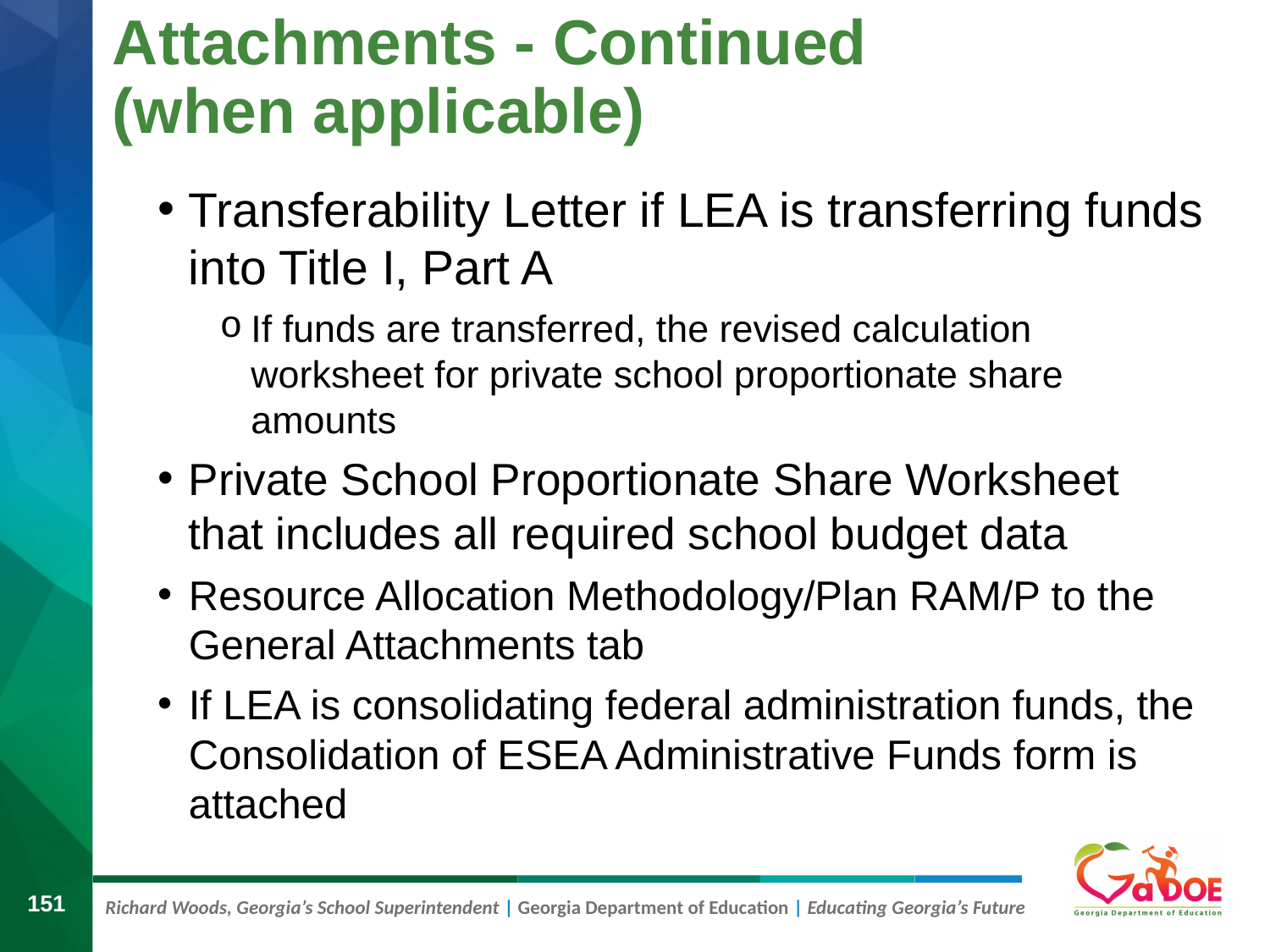

# Attachments - Continued (when applicable)
Transferability Letter if LEA is transferring funds into Title I, Part A
If funds are transferred, the revised calculation worksheet for private school proportionate share amounts
Private School Proportionate Share Worksheet that includes all required school budget data
Resource Allocation Methodology/Plan RAM/P to the General Attachments tab
If LEA is consolidating federal administration funds, the Consolidation of ESEA Administrative Funds form is attached